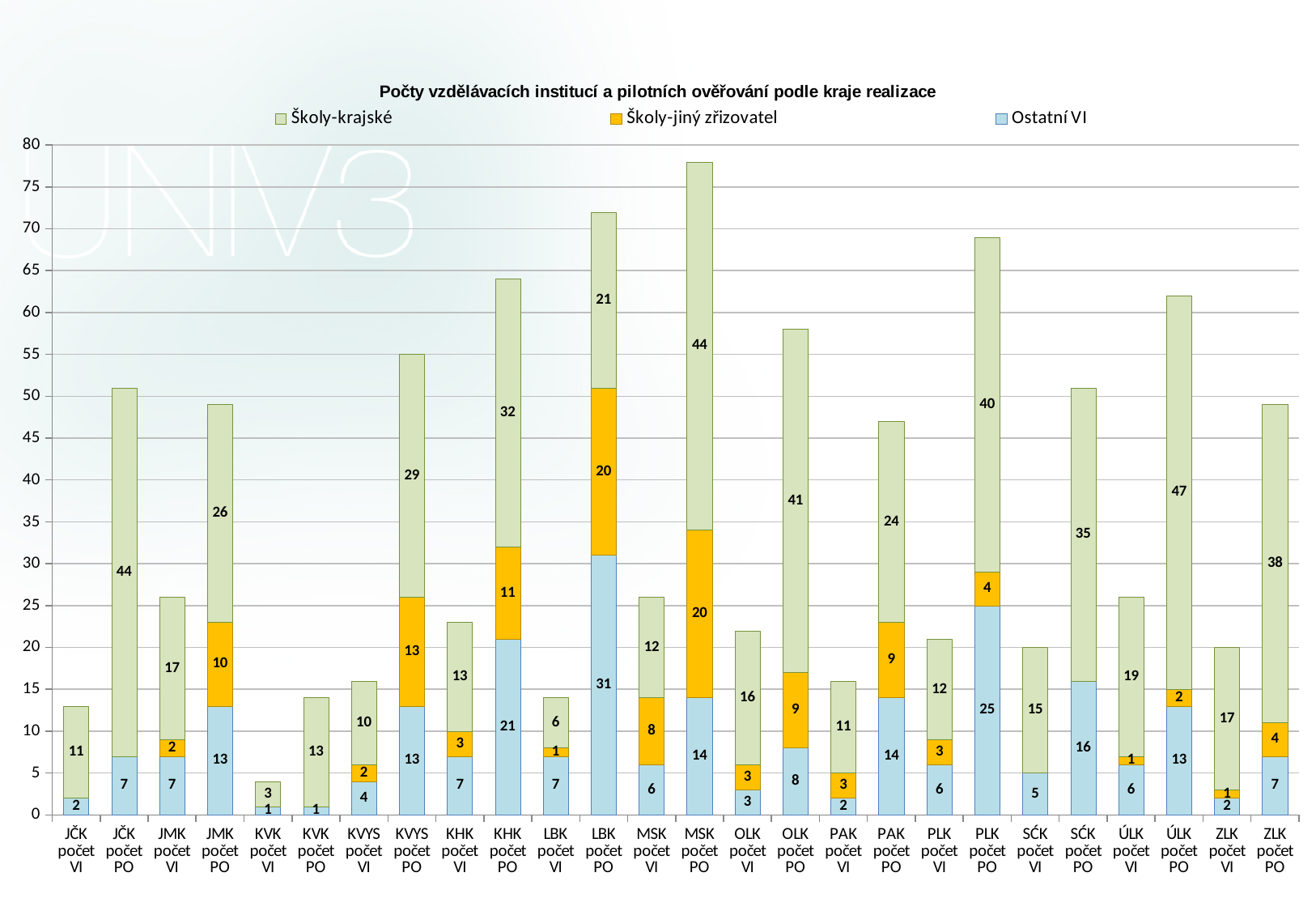

### Chart: Počty vzdělávacích institucí a pilotních ověřování podle kraje realizace

| Category |  |  |  |
|---|---|---|---|
| JČK počet VI | 2.0 | None | 11.0 |
| JČK počet PO | 7.0 | None | 44.0 |
| JMK počet VI | 7.0 | 2.0 | 17.0 |
| JMK počet PO | 13.0 | 10.0 | 26.0 |
| KVK počet VI | 1.0 | None | 3.0 |
| KVK počet PO | 1.0 | None | 13.0 |
| KVYS počet VI | 4.0 | 2.0 | 10.0 |
| KVYS počet PO | 13.0 | 13.0 | 29.0 |
| KHK počet VI | 7.0 | 3.0 | 13.0 |
| KHK počet PO | 21.0 | 11.0 | 32.0 |
| LBK počet VI | 7.0 | 1.0 | 6.0 |
| LBK počet PO | 31.0 | 20.0 | 21.0 |
| MSK počet VI | 6.0 | 8.0 | 12.0 |
| MSK počet PO | 14.0 | 20.0 | 44.0 |
| OLK počet VI | 3.0 | 3.0 | 16.0 |
| OLK počet PO | 8.0 | 9.0 | 41.0 |
| PAK počet VI | 2.0 | 3.0 | 11.0 |
| PAK počet PO | 14.0 | 9.0 | 24.0 |
| PLK počet VI | 6.0 | 3.0 | 12.0 |
| PLK počet PO | 25.0 | 4.0 | 40.0 |
| SĆK počet VI | 5.0 | None | 15.0 |
| SĆK počet PO | 16.0 | None | 35.0 |
| ÚLK počet VI | 6.0 | 1.0 | 19.0 |
| ÚLK počet PO | 13.0 | 2.0 | 47.0 |
| ZLK počet VI | 2.0 | 1.0 | 17.0 |
| ZLK počet PO | 7.0 | 4.0 | 38.0 |